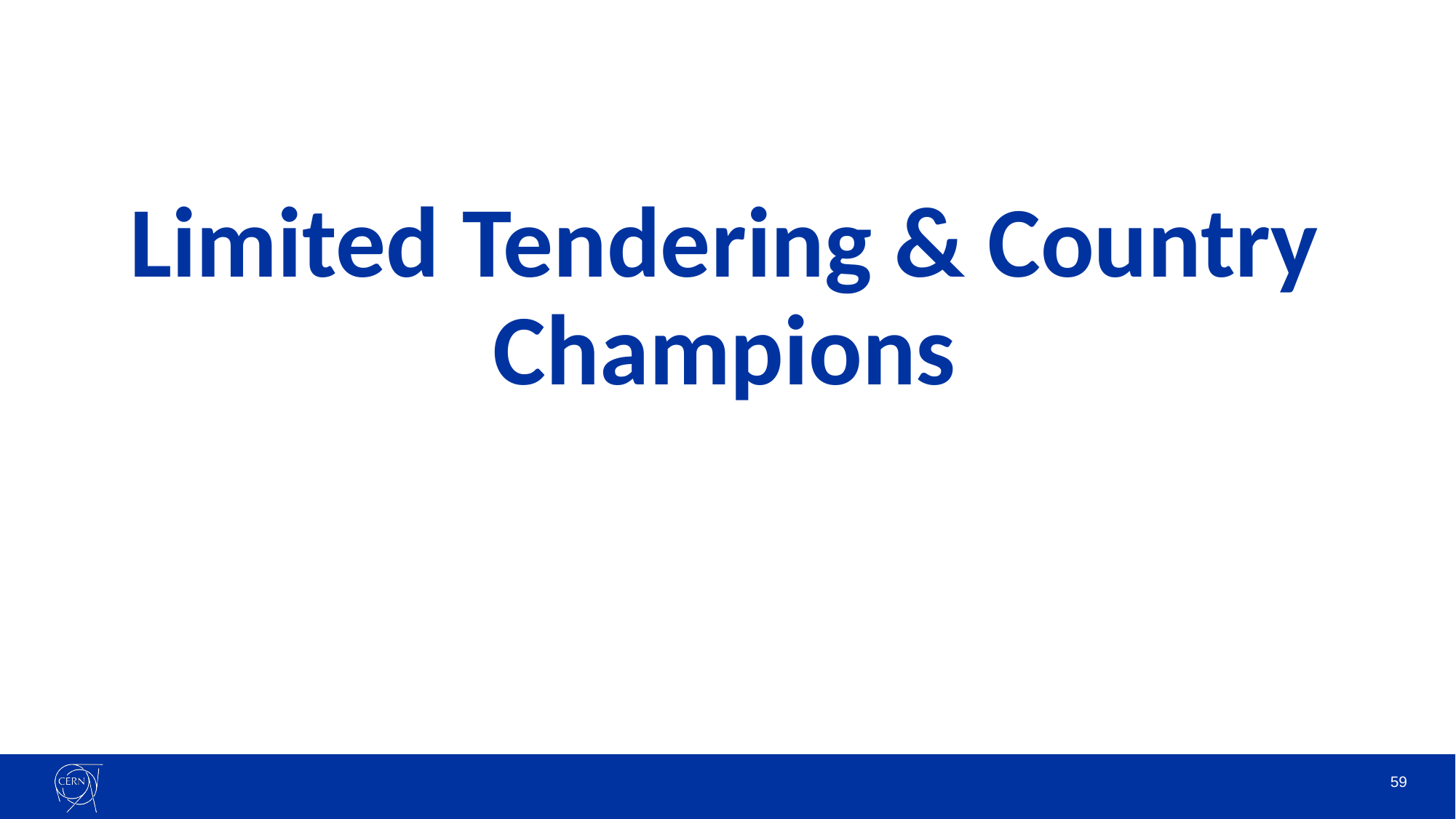

# Limited Tendering & Country Champions
59